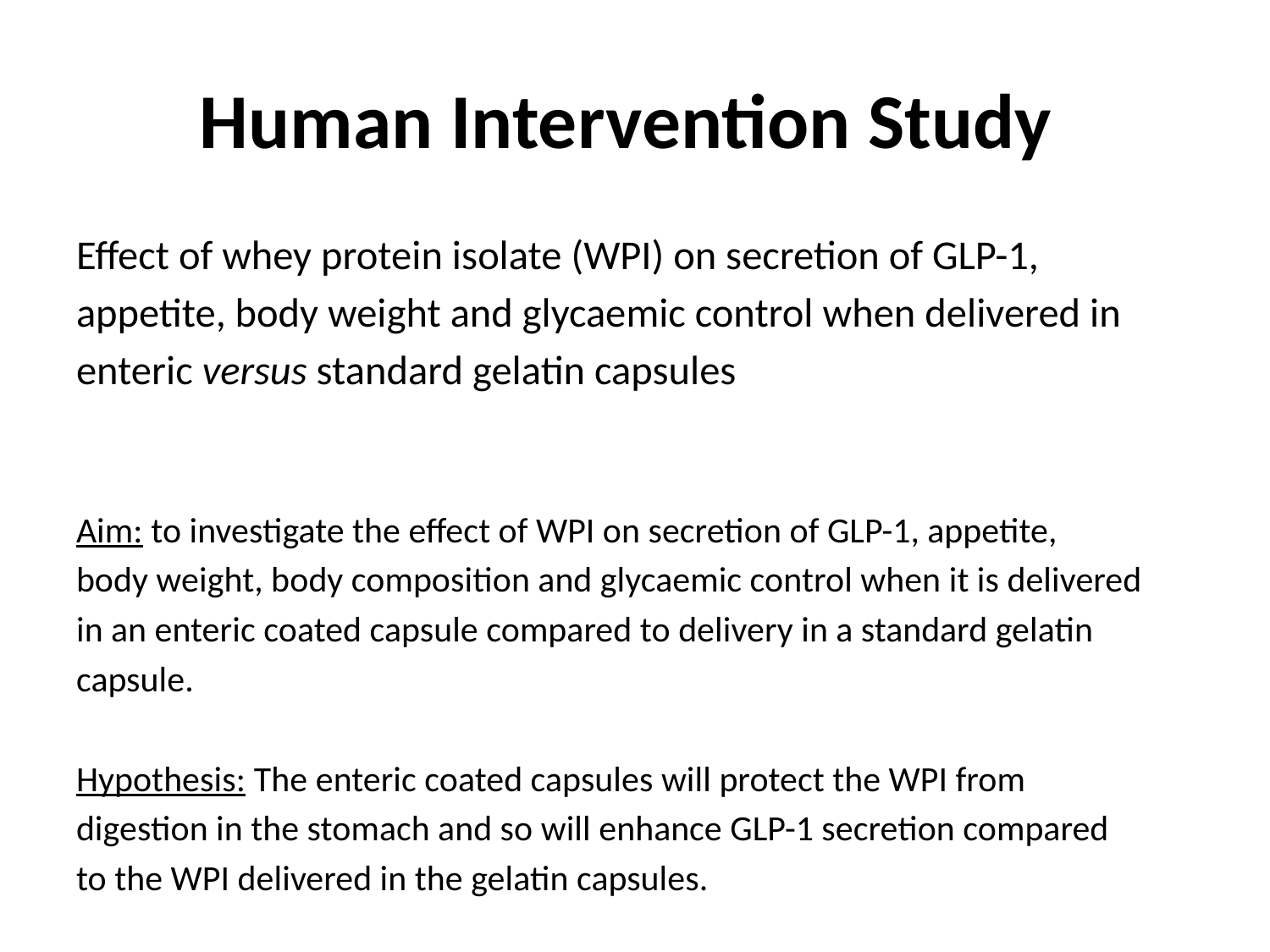

# Human Intervention Study
Effect of whey protein isolate (WPI) on secretion of GLP-1,
appetite, body weight and glycaemic control when delivered in
enteric versus standard gelatin capsules

Aim: to investigate the effect of WPI on secretion of GLP-1, appetite,
body weight, body composition and glycaemic control when it is delivered
in an enteric coated capsule compared to delivery in a standard gelatin
capsule.

Hypothesis: The enteric coated capsules will protect the WPI from
digestion in the stomach and so will enhance GLP-1 secretion compared
to the WPI delivered in the gelatin capsules.